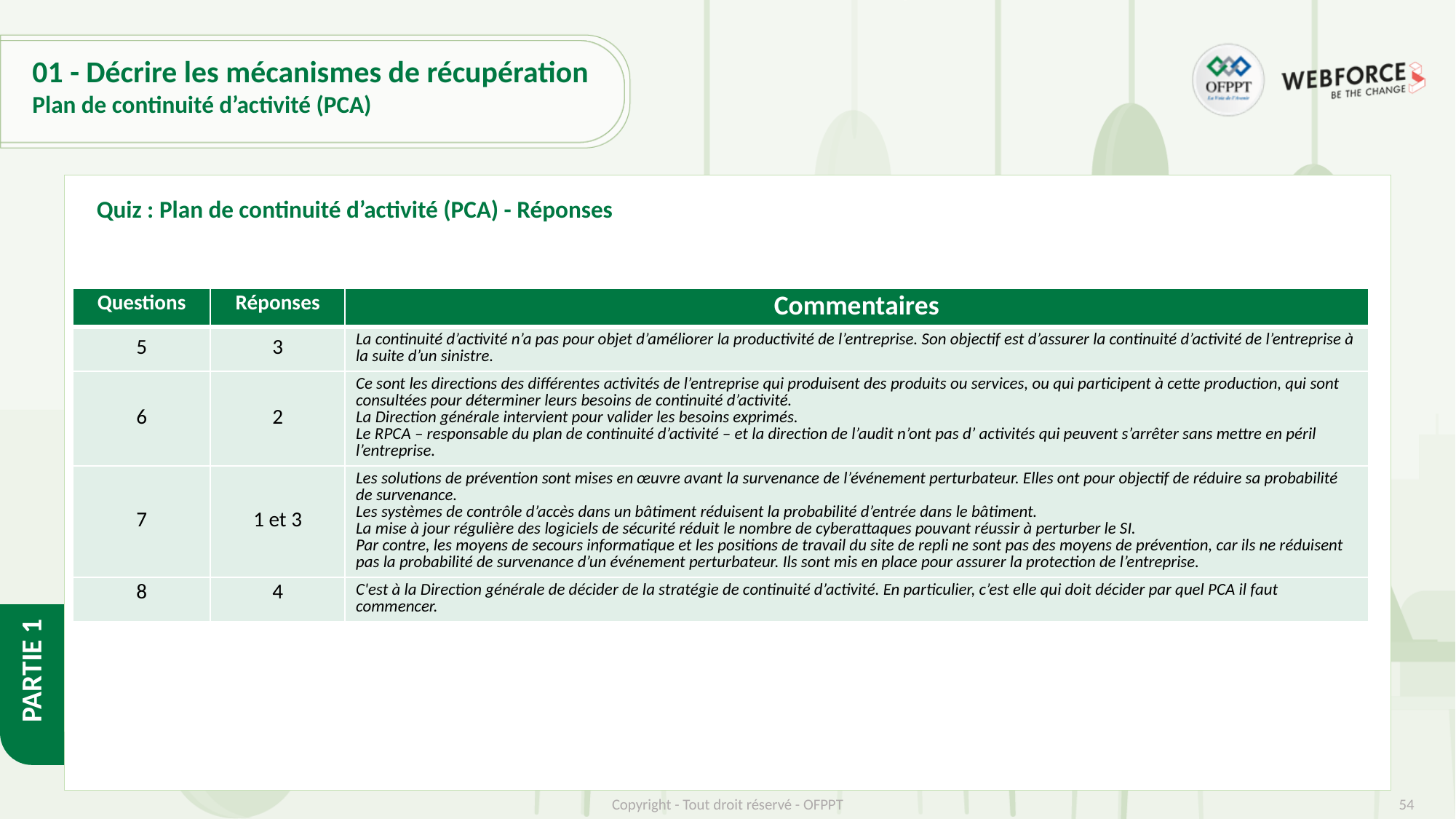

# 01 - Décrire les mécanismes de récupération
Plan de continuité d’activité (PCA)
Quiz : Plan de continuité d’activité (PCA) - Réponses
| Questions | Réponses | Commentaires |
| --- | --- | --- |
| 5 | 3 | La continuité d’activité n’a pas pour objet d’améliorer la productivité de l’entreprise. Son objectif est d’assurer la continuité d’activité de l’entreprise à la suite d’un sinistre. |
| 6 | 2 | Ce sont les directions des différentes activités de l’entreprise qui produisent des produits ou services, ou qui participent à cette production, qui sont consultées pour déterminer leurs besoins de continuité d’activité.  La Direction générale intervient pour valider les besoins exprimés.  Le RPCA – responsable du plan de continuité d’activité – et la direction de l’audit n’ont pas d’ activités qui peuvent s’arrêter sans mettre en péril l’entreprise. |
| 7 | 1 et 3 | Les solutions de prévention sont mises en œuvre avant la survenance de l’événement perturbateur. Elles ont pour objectif de réduire sa probabilité de survenance.  Les systèmes de contrôle d’accès dans un bâtiment réduisent la probabilité d’entrée dans le bâtiment. La mise à jour régulière des logiciels de sécurité réduit le nombre de cyberattaques pouvant réussir à perturber le SI. Par contre, les moyens de secours informatique et les positions de travail du site de repli ne sont pas des moyens de prévention, car ils ne réduisent pas la probabilité de survenance d’un événement perturbateur. Ils sont mis en place pour assurer la protection de l’entreprise. |
| 8 | 4 | C'est à la Direction générale de décider de la stratégie de continuité d’activité. En particulier, c’est elle qui doit décider par quel PCA il faut commencer. |